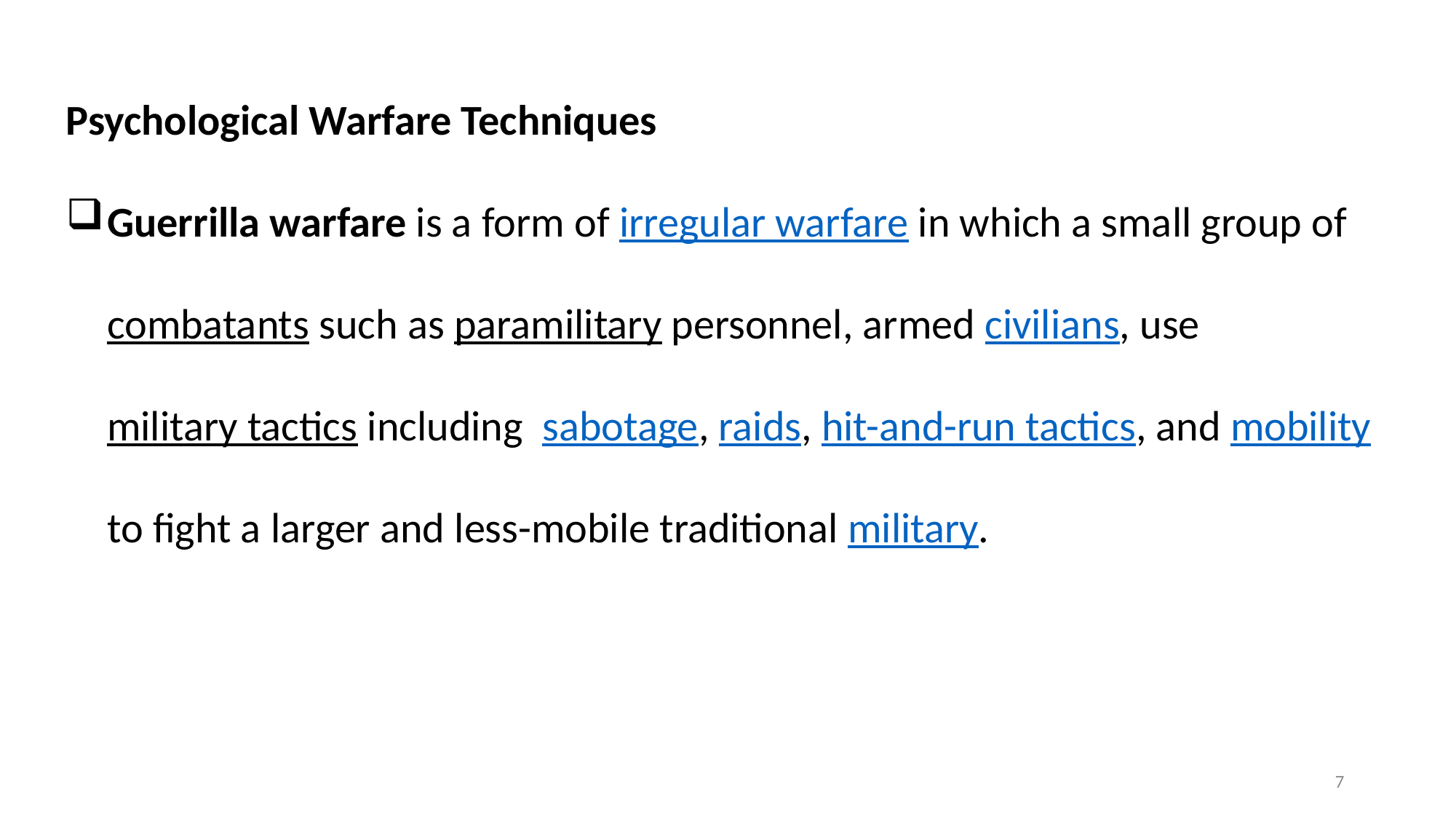

Psychological Warfare Techniques
Guerrilla warfare is a form of irregular warfare in which a small group of combatants such as paramilitary personnel, armed civilians, use military tactics including  sabotage, raids, hit-and-run tactics, and mobility to fight a larger and less-mobile traditional military.
7